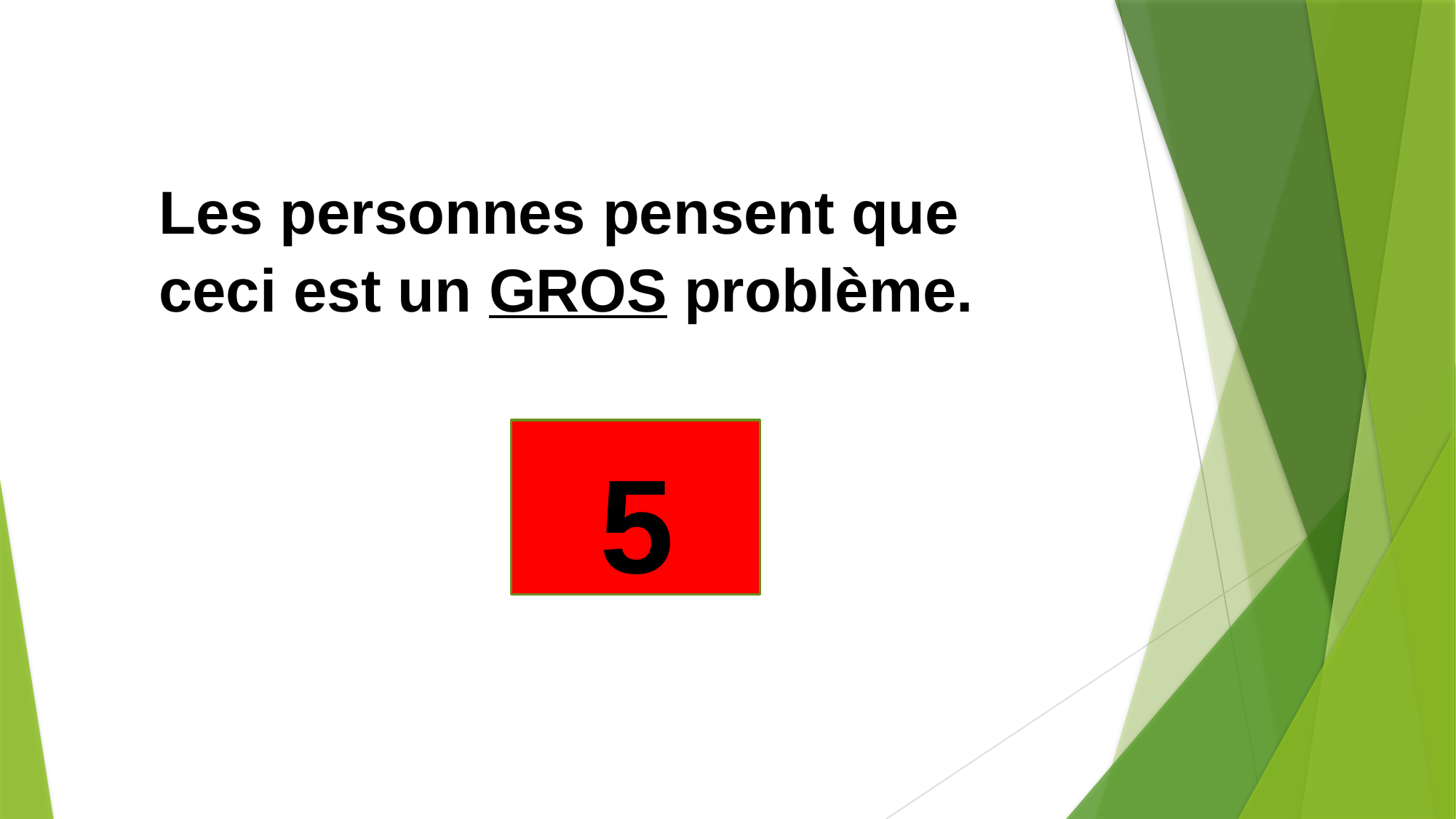

Les personnes pensent que ceci est un GROS problème.

5